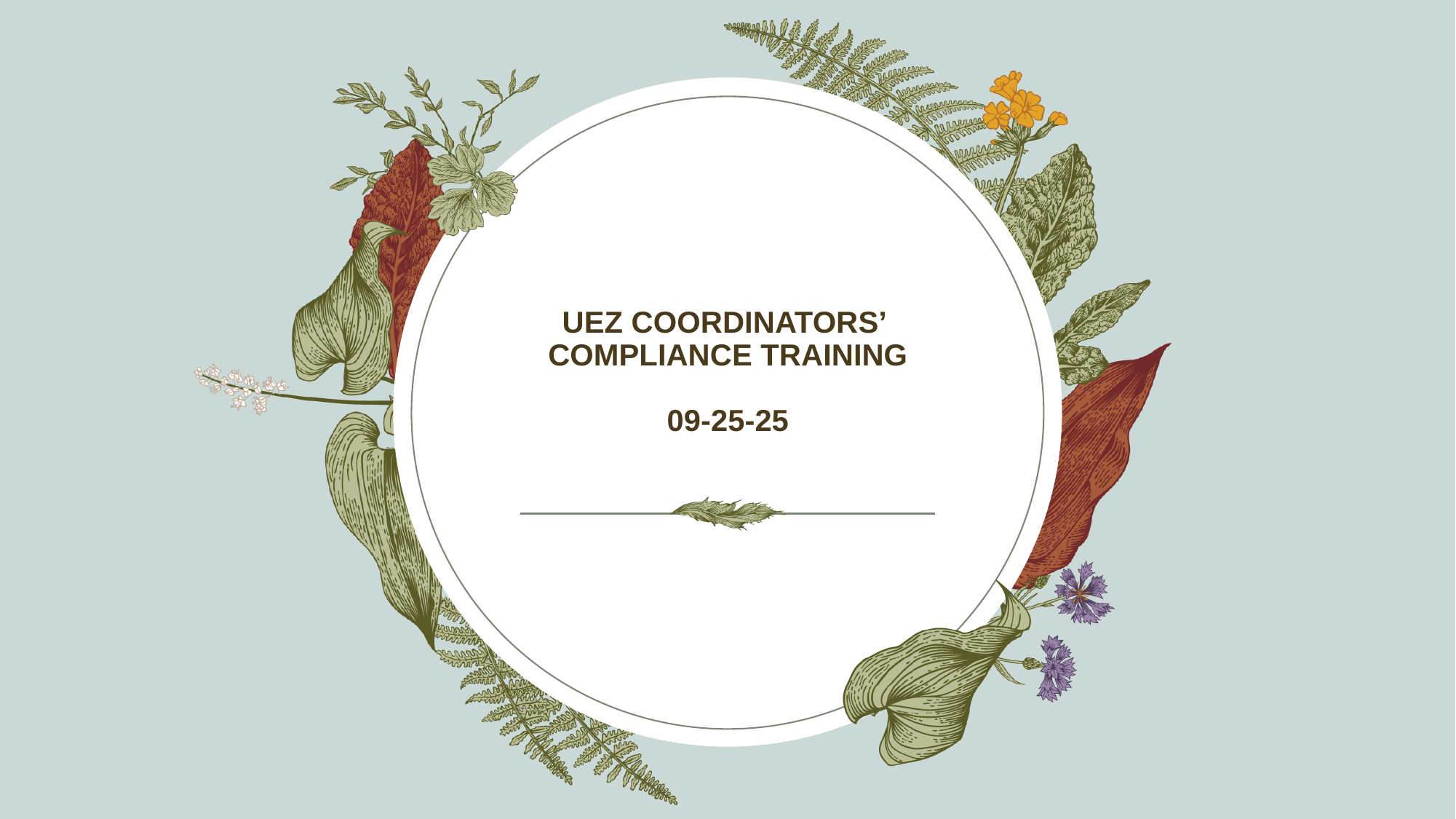

# UEZ COORDINATORS’ COMPLIANCE TRAINING 09-25-25
​